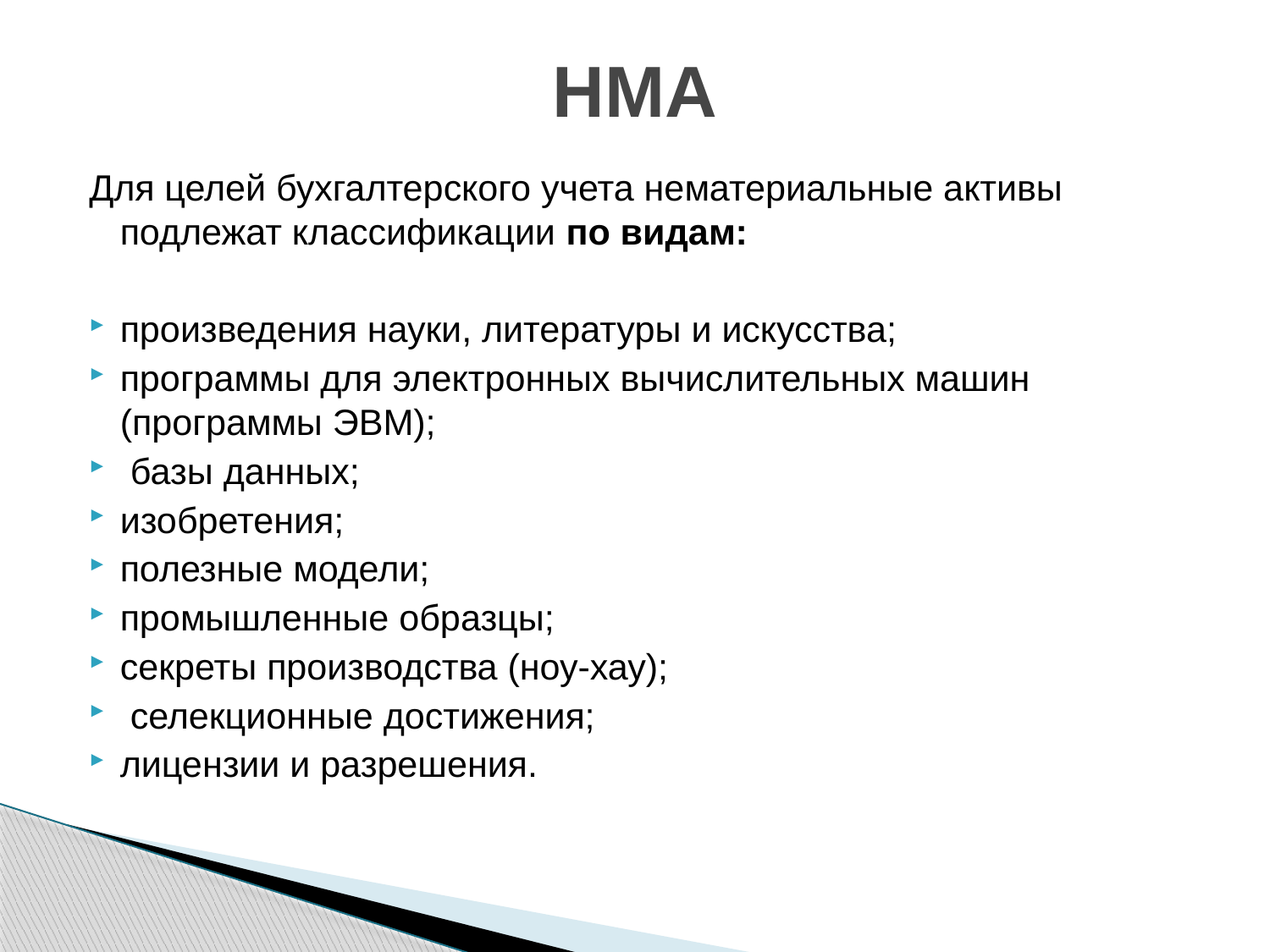

# НМА
Для целей бухгалтерского учета нематериальные активы подлежат классификации по видам:

произведения науки, литературы и искусства;
программы для электронных вычислительных машин (программы ЭВМ);
 базы данных;
изобретения;
полезные модели;
промышленные образцы;
секреты производства (ноу-хау);
 селекционные достижения;
лицензии и разрешения.